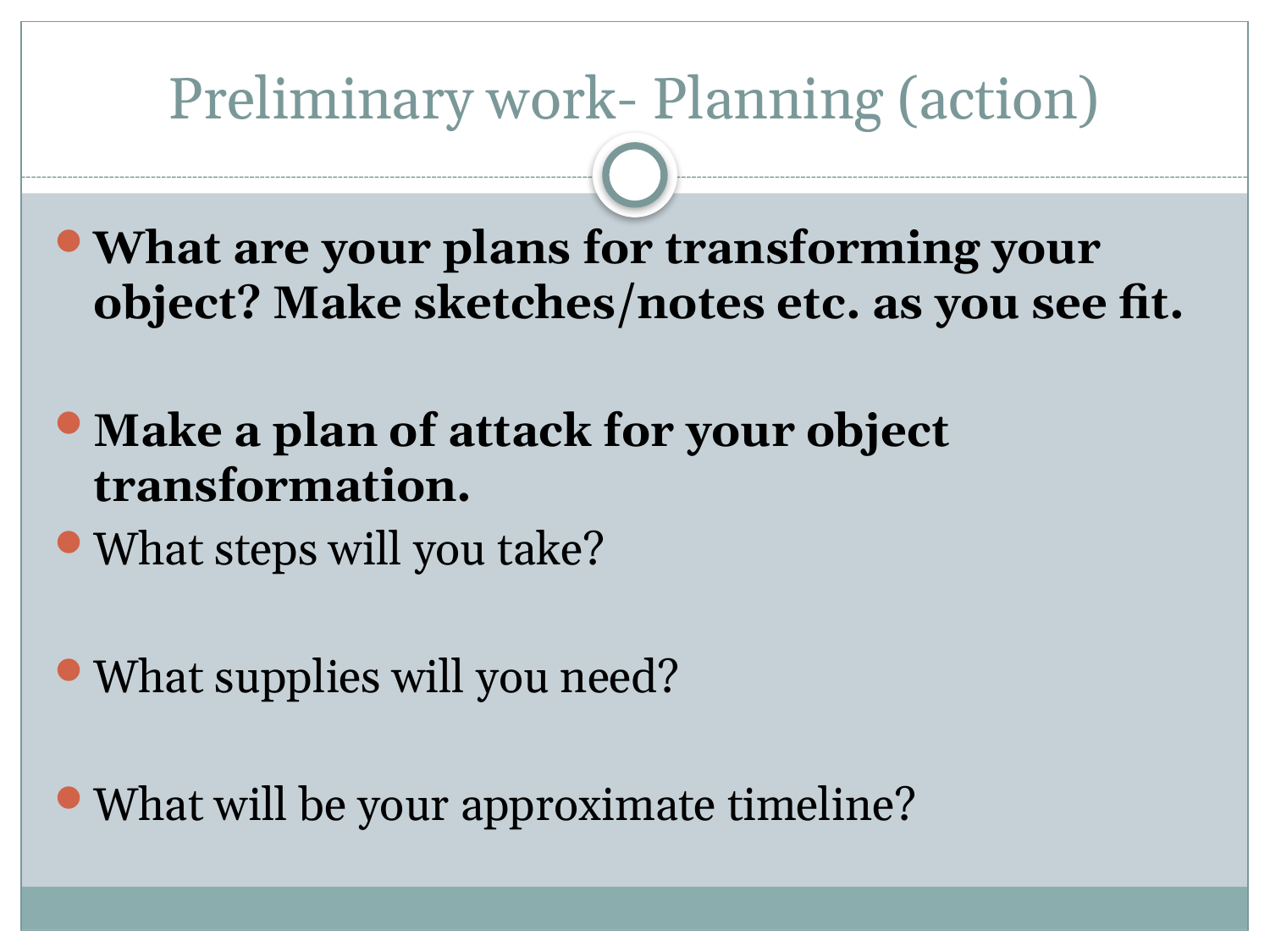

# Preliminary work- Planning (action)
What are your plans for transforming your object? Make sketches/notes etc. as you see fit.

Make a plan of attack for your object transformation.
What steps will you take?

What supplies will you need?

What will be your approximate timeline?